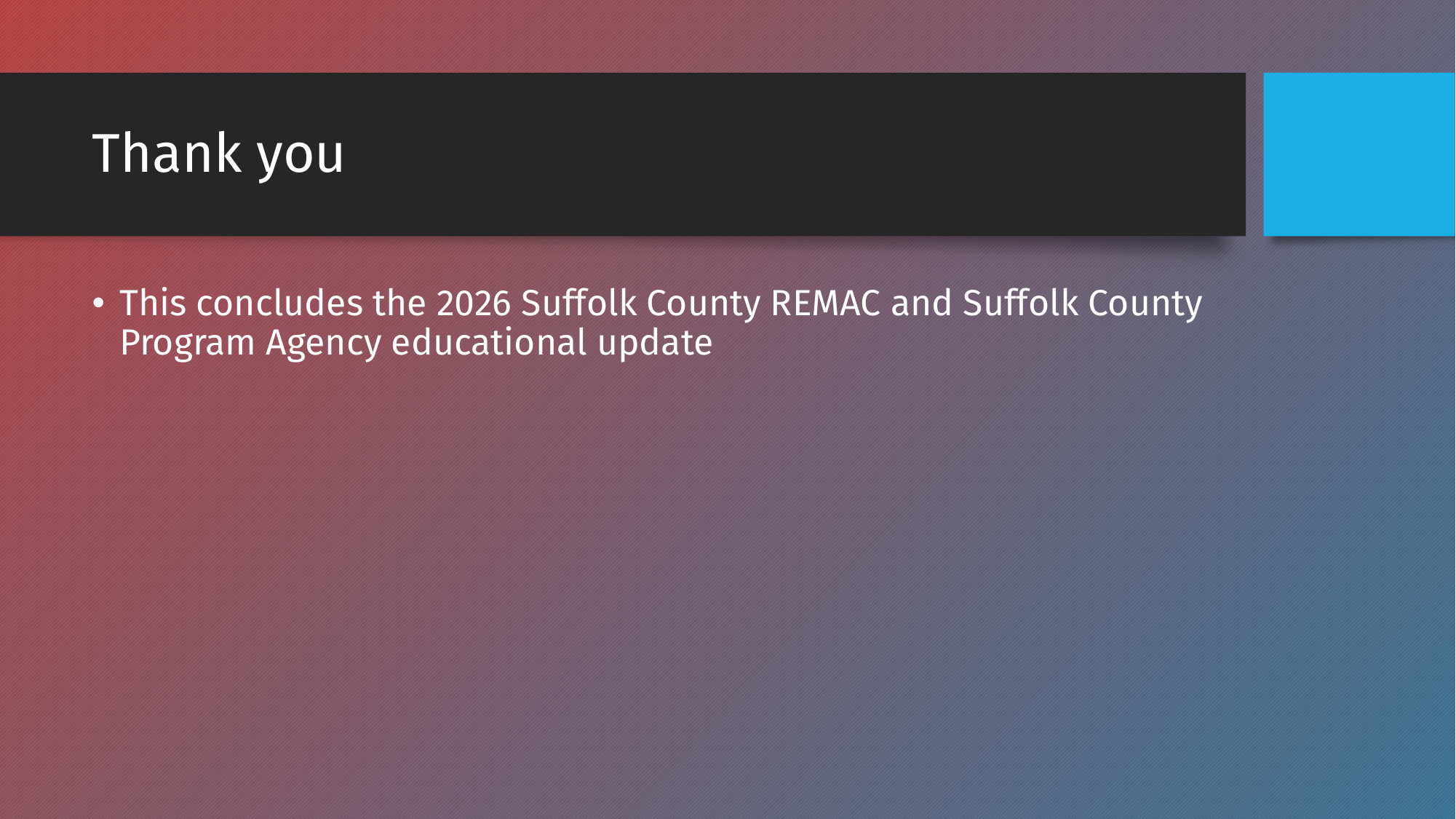

# Thank you
This concludes the 2026 Suffolk County REMAC and Suffolk County Program Agency educational update